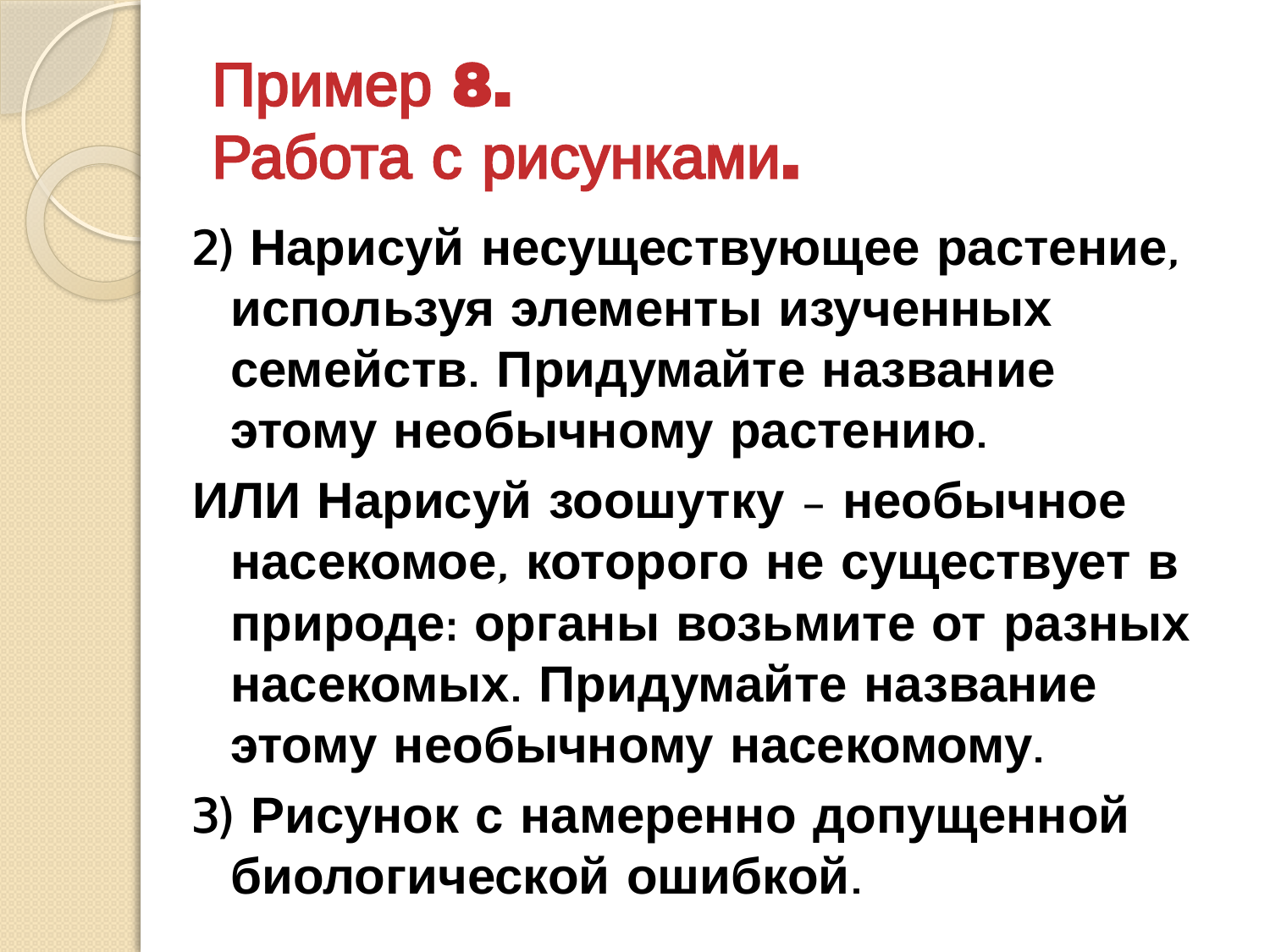

# Пример 8. Работа с рисунками.
2) Нарисуй несуществующее растение, используя элементы изученных семейств. Придумайте название этому необычному растению.
ИЛИ Нарисуй зоошутку – необычное насекомое, которого не существует в природе: органы возьмите от разных насекомых. Придумайте название этому необычному насекомому.
3) Рисунок с намеренно допущенной биологической ошибкой.